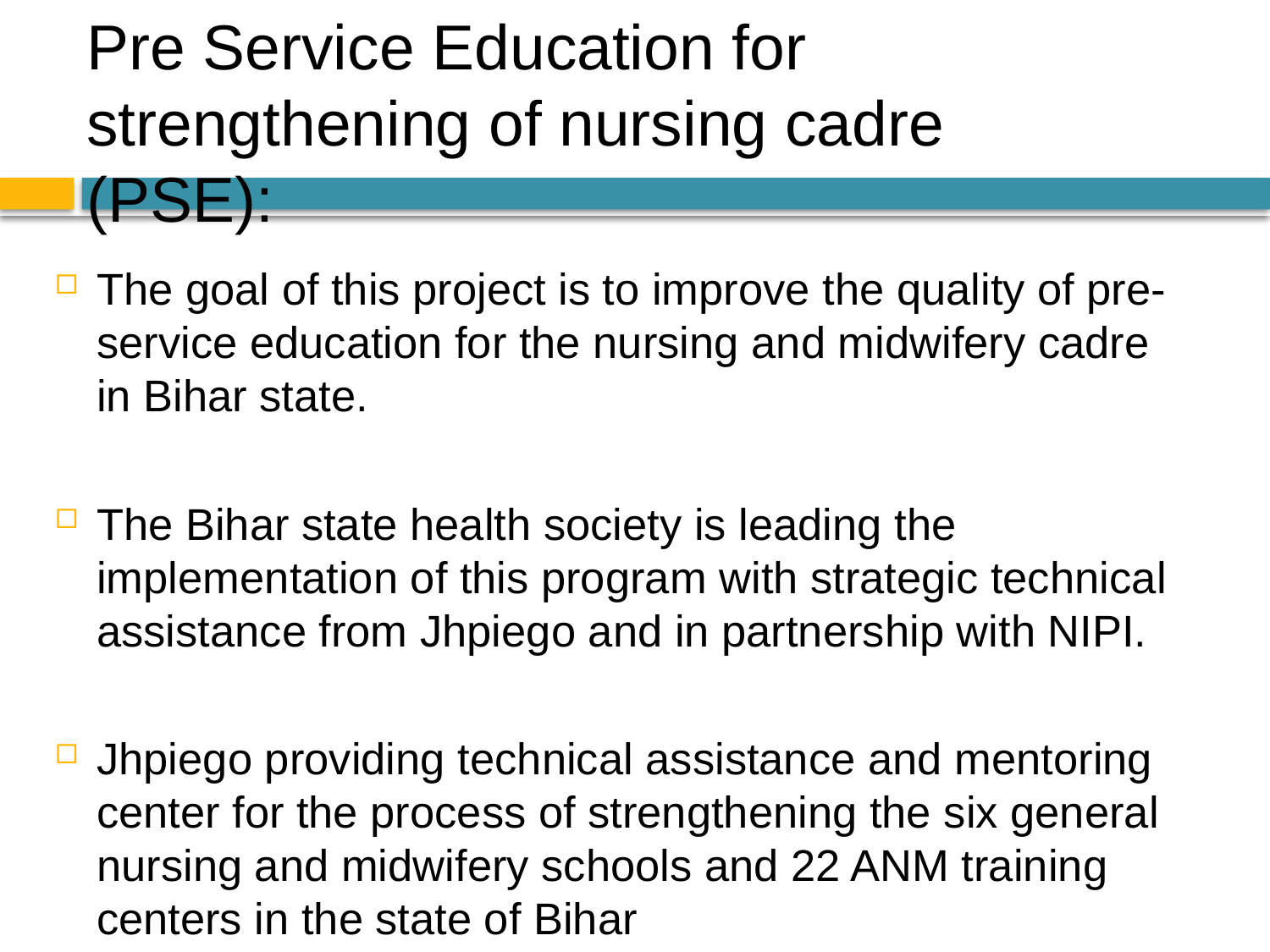

Pre Service Education for strengthening of nursing cadre (PSE):

The goal of this project is to improve the quality of pre-service education for the nursing and midwifery cadre in Bihar state.

The Bihar state health society is leading the implementation of this program with strategic technical assistance from Jhpiego and in partnership with NIPI.

Jhpiego providing technical assistance and mentoring center for the process of strengthening the six general nursing and midwifery schools and 22 ANM training centers in the state of Bihar